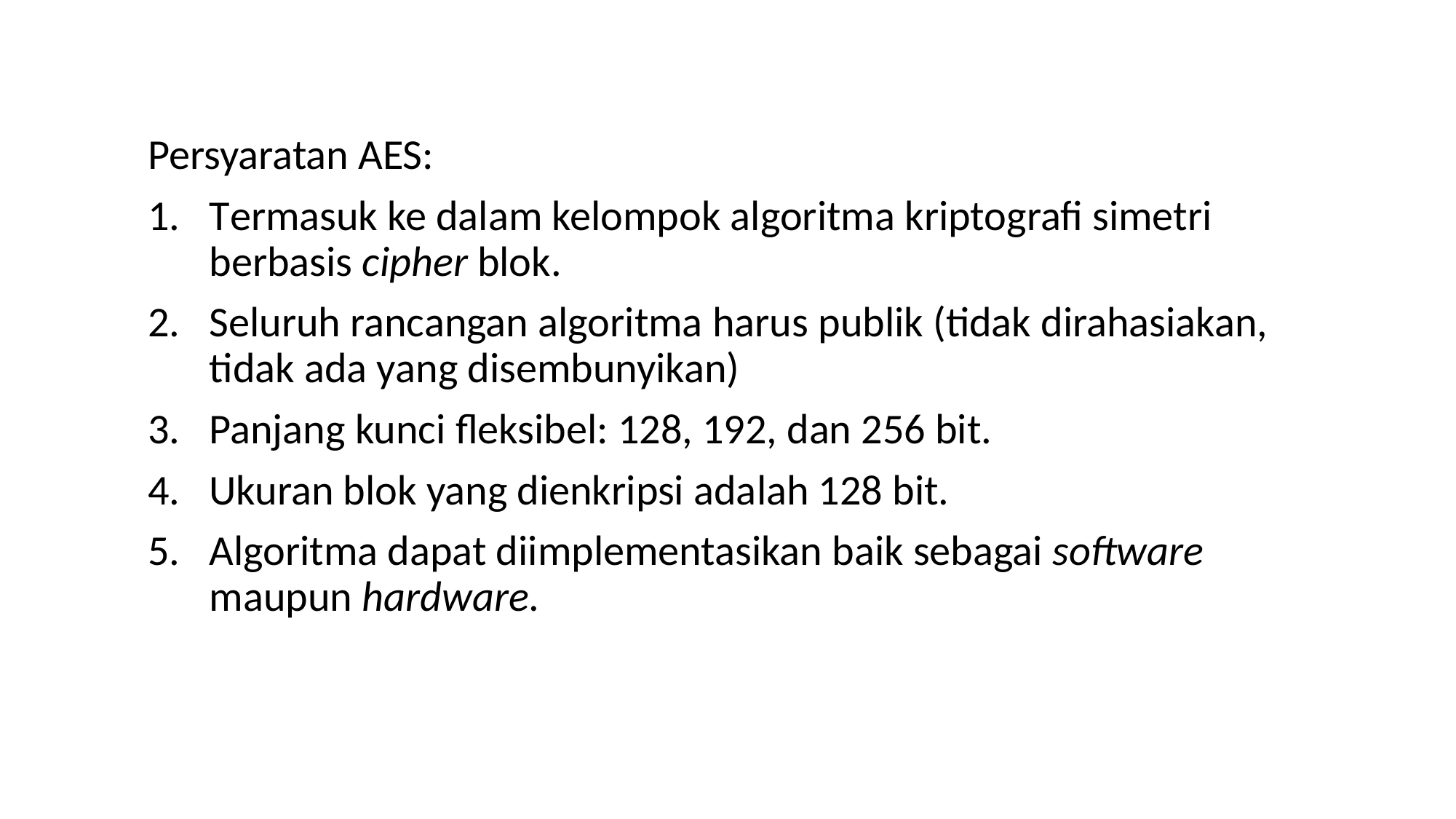

Persyaratan AES:
Termasuk ke dalam kelompok algoritma kriptografi simetri berbasis cipher blok.
Seluruh rancangan algoritma harus publik (tidak dirahasiakan, tidak ada yang disembunyikan)
Panjang kunci fleksibel: 128, 192, dan 256 bit.
Ukuran blok yang dienkripsi adalah 128 bit.
Algoritma dapat diimplementasikan baik sebagai software maupun hardware.